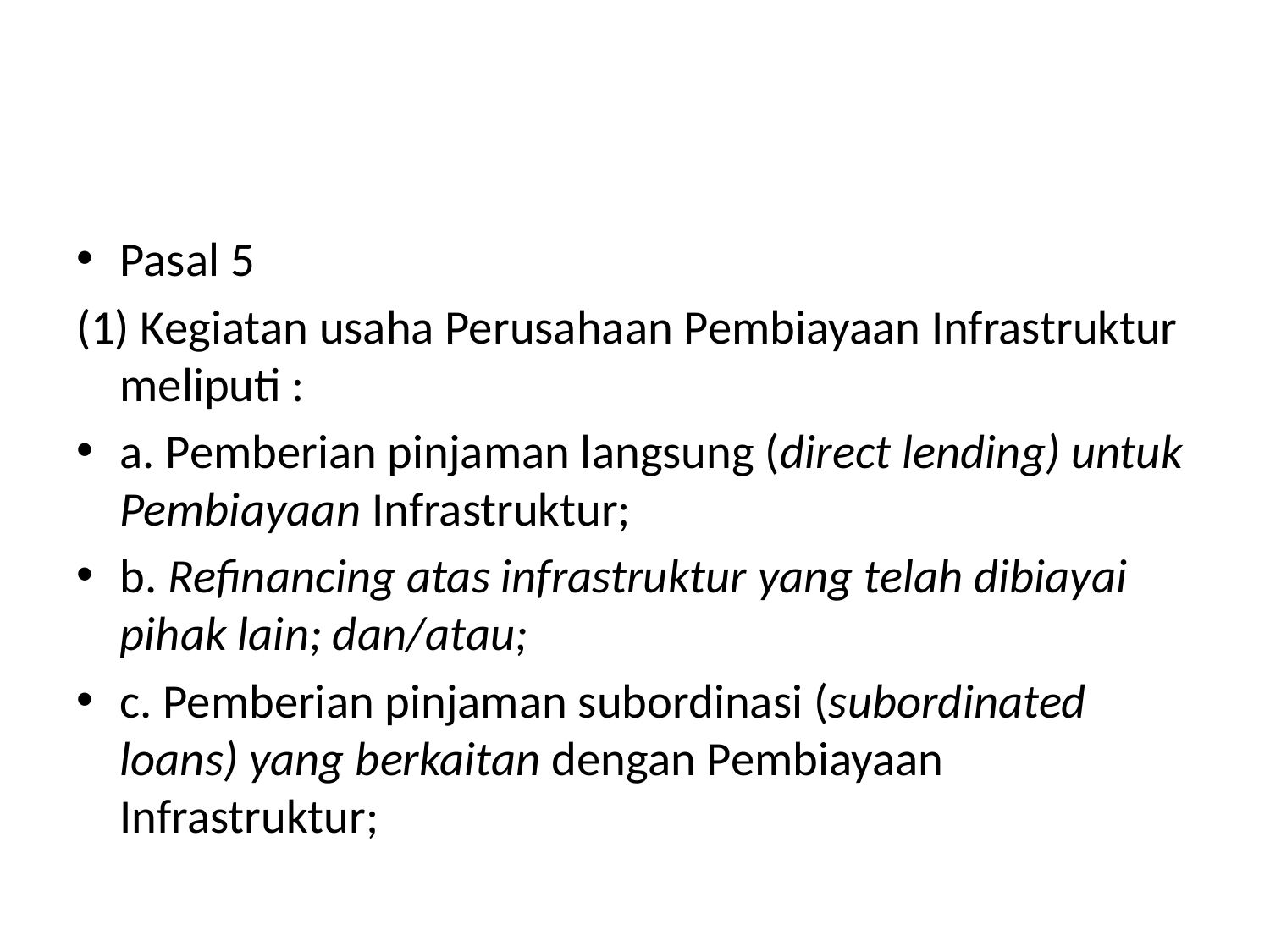

#
Pasal 5
(1) Kegiatan usaha Perusahaan Pembiayaan Infrastruktur meliputi :
a. Pemberian pinjaman langsung (direct lending) untuk Pembiayaan Infrastruktur;
b. Refinancing atas infrastruktur yang telah dibiayai pihak lain; dan/atau;
c. Pemberian pinjaman subordinasi (subordinated loans) yang berkaitan dengan Pembiayaan Infrastruktur;